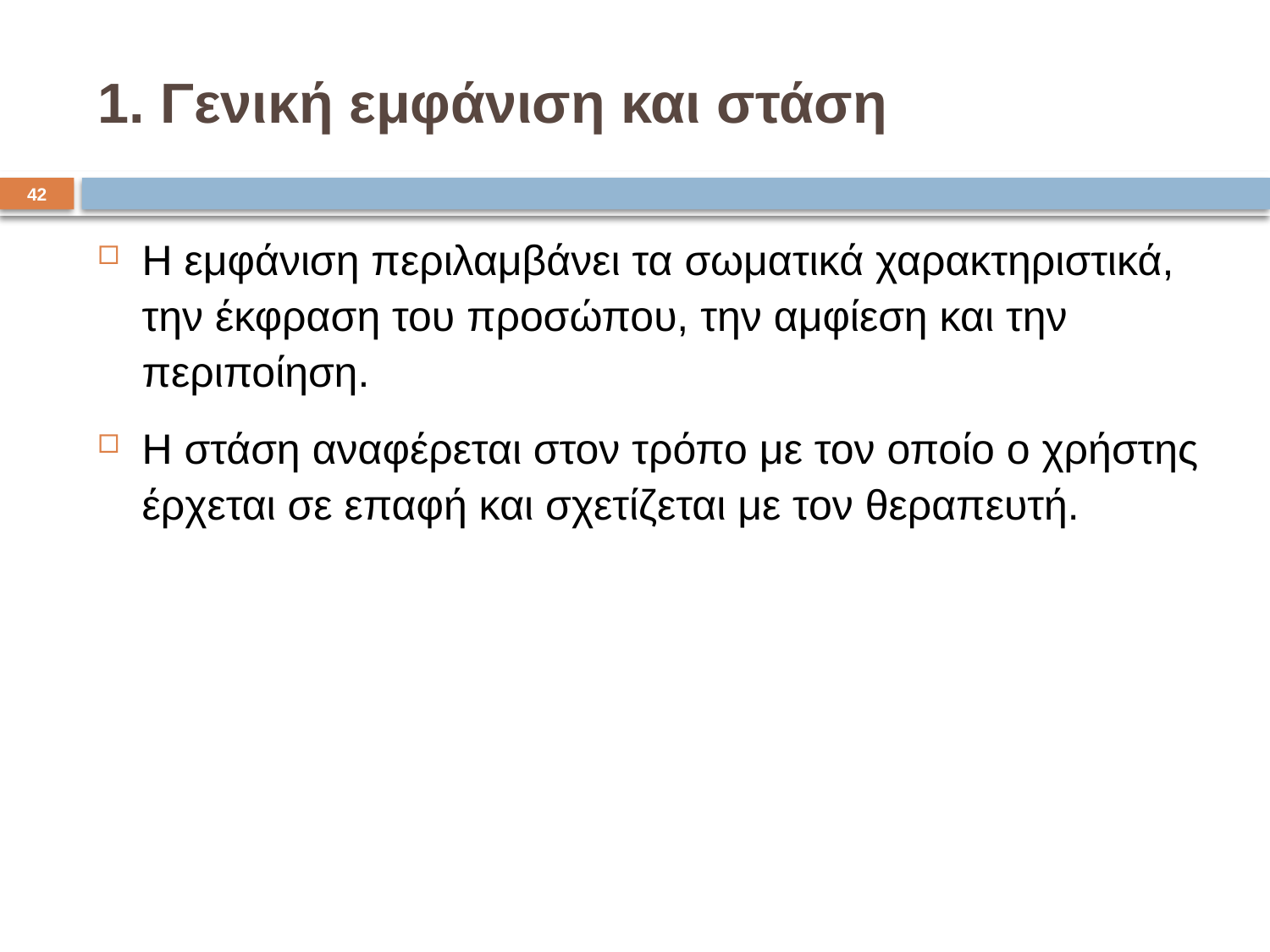

# 1. Γενική εμφάνιση και στάση
42
Η εμφάνιση περιλαμβάνει τα σωματικά χαρακτηριστικά, την έκφραση του προσώπου, την αμφίεση και την περιποίηση.
Η στάση αναφέρεται στον τρόπο με τον οποίο ο χρήστης έρχεται σε επαφή και σχετίζεται με τον θεραπευτή.